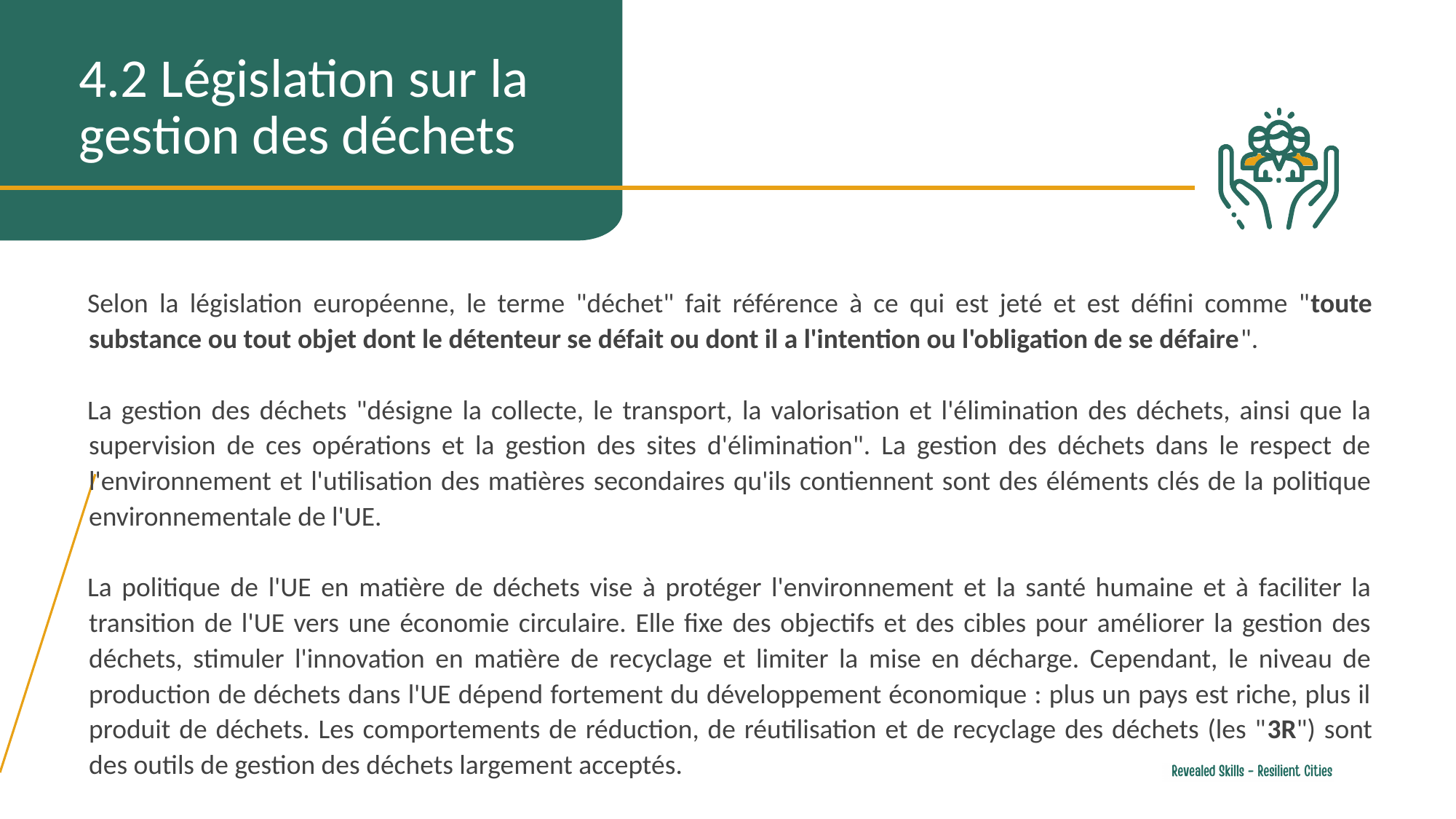

4.2 Législation sur la gestion des déchets

Selon la législation européenne, le terme "déchet" fait référence à ce qui est jeté et est défini comme "toute substance ou tout objet dont le détenteur se défait ou dont il a l'intention ou l'obligation de se défaire".

La gestion des déchets "désigne la collecte, le transport, la valorisation et l'élimination des déchets, ainsi que la supervision de ces opérations et la gestion des sites d'élimination". La gestion des déchets dans le respect de l'environnement et l'utilisation des matières secondaires qu'ils contiennent sont des éléments clés de la politique environnementale de l'UE.

La politique de l'UE en matière de déchets vise à protéger l'environnement et la santé humaine et à faciliter la transition de l'UE vers une économie circulaire. Elle fixe des objectifs et des cibles pour améliorer la gestion des déchets, stimuler l'innovation en matière de recyclage et limiter la mise en décharge. Cependant, le niveau de production de déchets dans l'UE dépend fortement du développement économique : plus un pays est riche, plus il produit de déchets. Les comportements de réduction, de réutilisation et de recyclage des déchets (les "3R") sont des outils de gestion des déchets largement acceptés.